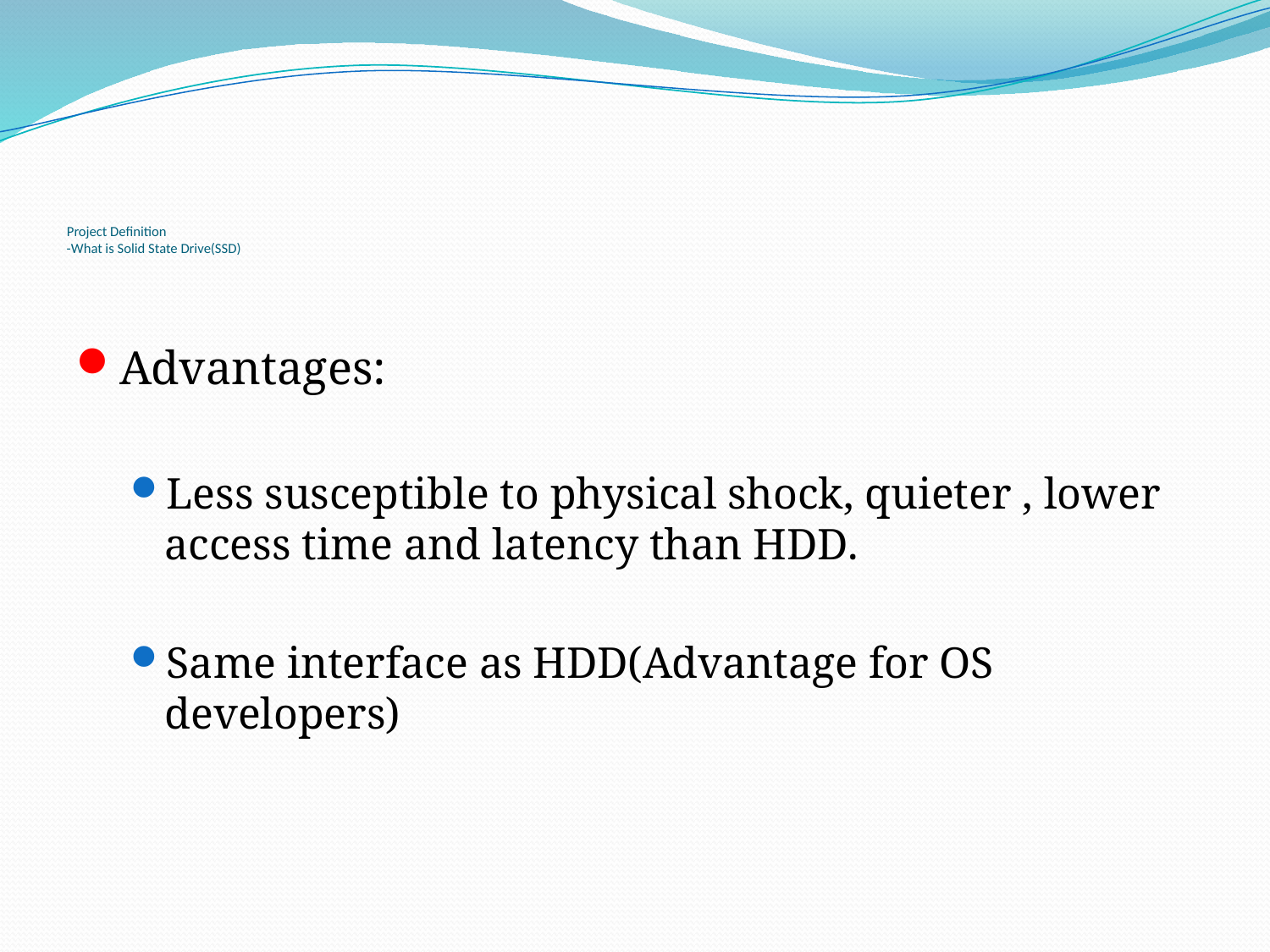

# Project Definition -What is Solid State Drive(SSD)

Advantages:

Less susceptible to physical shock, quieter , lower access time and latency than HDD.

Same interface as HDD(Advantage for OS developers)